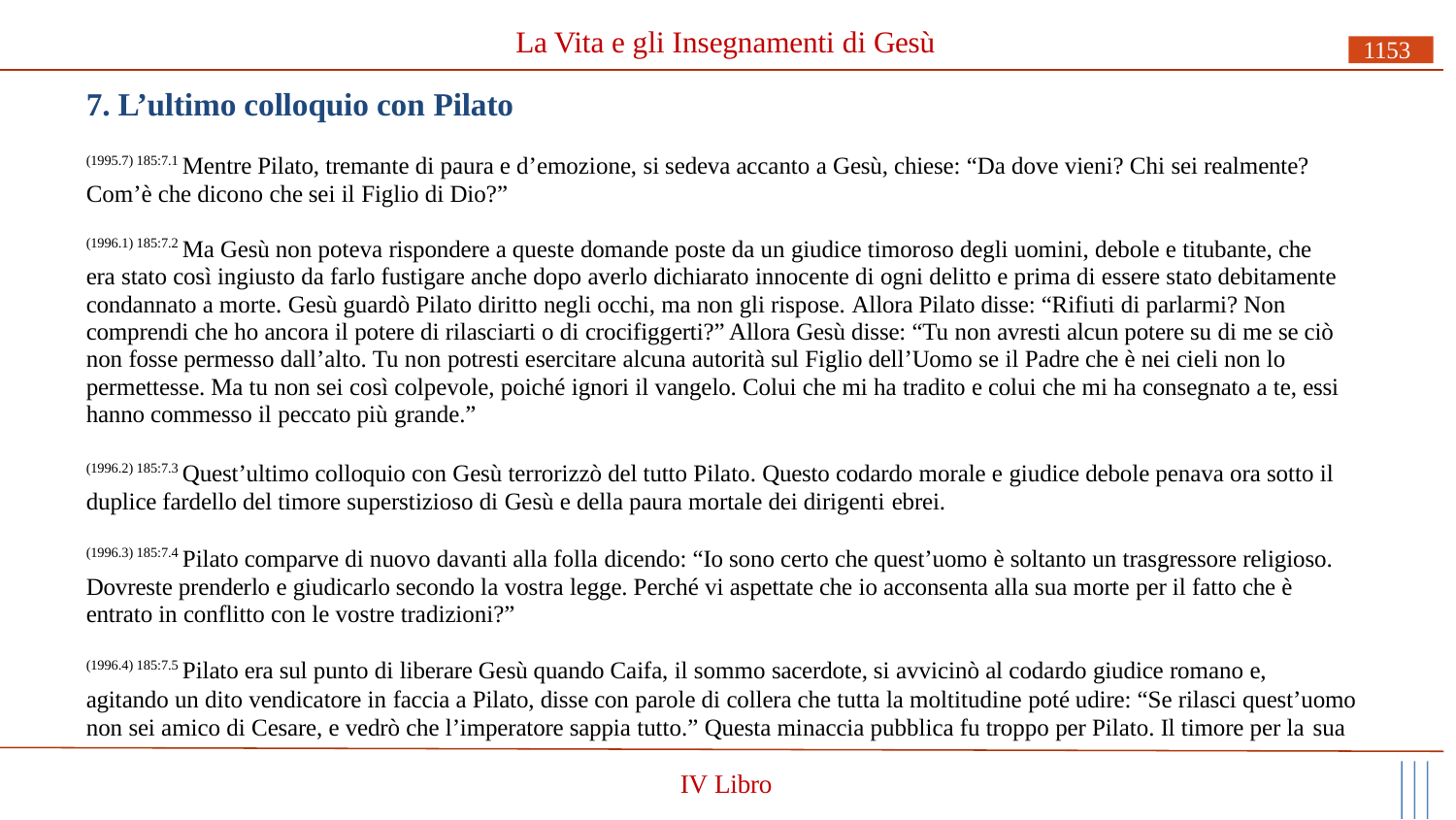

# La Vita e gli Insegnamenti di Gesù
1153

7. L’ultimo colloquio con Pilato
(1995.7) 185:7.1 Mentre Pilato, tremante di paura e d’emozione, si sedeva accanto a Gesù, chiese: “Da dove vieni? Chi sei realmente?  Com’è che dicono che sei il Figlio di Dio?”

(1996.1) 185:7.2 Ma Gesù non poteva rispondere a queste domande poste da un giudice timoroso degli uomini, debole e titubante, che  era stato così ingiusto da farlo fustigare anche dopo averlo dichiarato innocente di ogni delitto e prima di essere stato debitamente  condannato a morte. Gesù guardò Pilato diritto negli occhi, ma non gli rispose. Allora Pilato disse: “Rifiuti di parlarmi? Non  comprendi che ho ancora il potere di rilasciarti o di crocifiggerti?” Allora Gesù disse: “Tu non avresti alcun potere su di me se ciò  non fosse permesso dall’alto. Tu non potresti esercitare alcuna autorità sul Figlio dell’Uomo se il Padre che è nei cieli non lo  permettesse. Ma tu non sei così colpevole, poiché ignori il vangelo. Colui che mi ha tradito e colui che mi ha consegnato a te, essi  hanno commesso il peccato più grande.”

(1996.2) 185:7.3 Quest’ultimo colloquio con Gesù terrorizzò del tutto Pilato. Questo codardo morale e giudice debole penava ora sotto il  duplice fardello del timore superstizioso di Gesù e della paura mortale dei dirigenti ebrei.

(1996.3) 185:7.4 Pilato comparve di nuovo davanti alla folla dicendo: “Io sono certo che quest’uomo è soltanto un trasgressore religioso.  Dovreste prenderlo e giudicarlo secondo la vostra legge. Perché vi aspettate che io acconsenta alla sua morte per il fatto che è  entrato in conflitto con le vostre tradizioni?”

(1996.4) 185:7.5 Pilato era sul punto di liberare Gesù quando Caifa, il sommo sacerdote, si avvicinò al codardo giudice romano e,
agitando un dito vendicatore in faccia a Pilato, disse con parole di collera che tutta la moltitudine poté udire: “Se rilasci quest’uomo  non sei amico di Cesare, e vedrò che l’imperatore sappia tutto.” Questa minaccia pubblica fu troppo per Pilato. Il timore per la sua

IV Libro